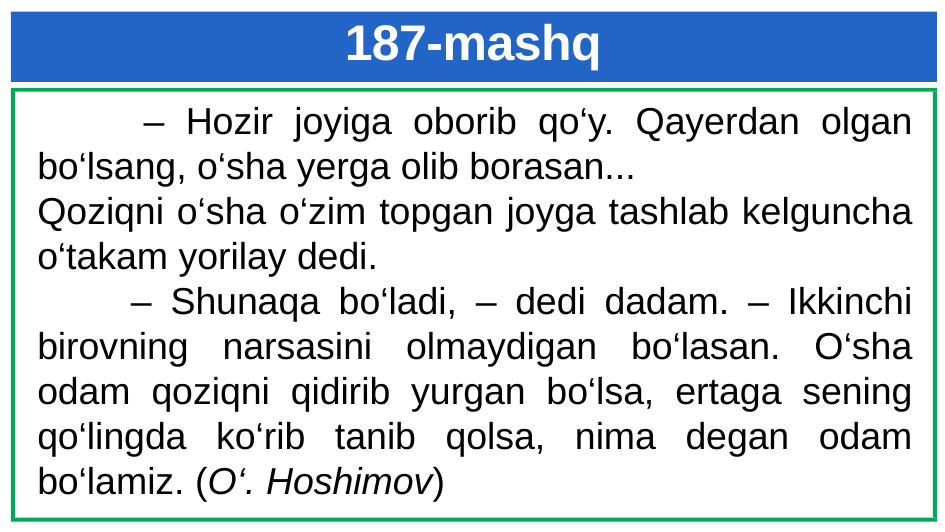

# 187-mashq
     – Hozir joyiga oborib qo‘y. Qayerdan olgan bo‘lsang, o‘sha yerga olib borasan...
Qoziqni o‘sha o‘zim topgan joyga tashlab kelguncha o‘takam yorilay dedi.
     – Shunaqa bo‘ladi, – dedi dadam. – Ikkinchi birovning narsasini olmaydigan bo‘lasan. O‘sha odam qoziqni qidirib yurgan bo‘lsa, ertaga sening qo‘lingda ko‘rib tanib qolsa, nima degan odam bo‘lamiz. (O‘. Hoshimov)